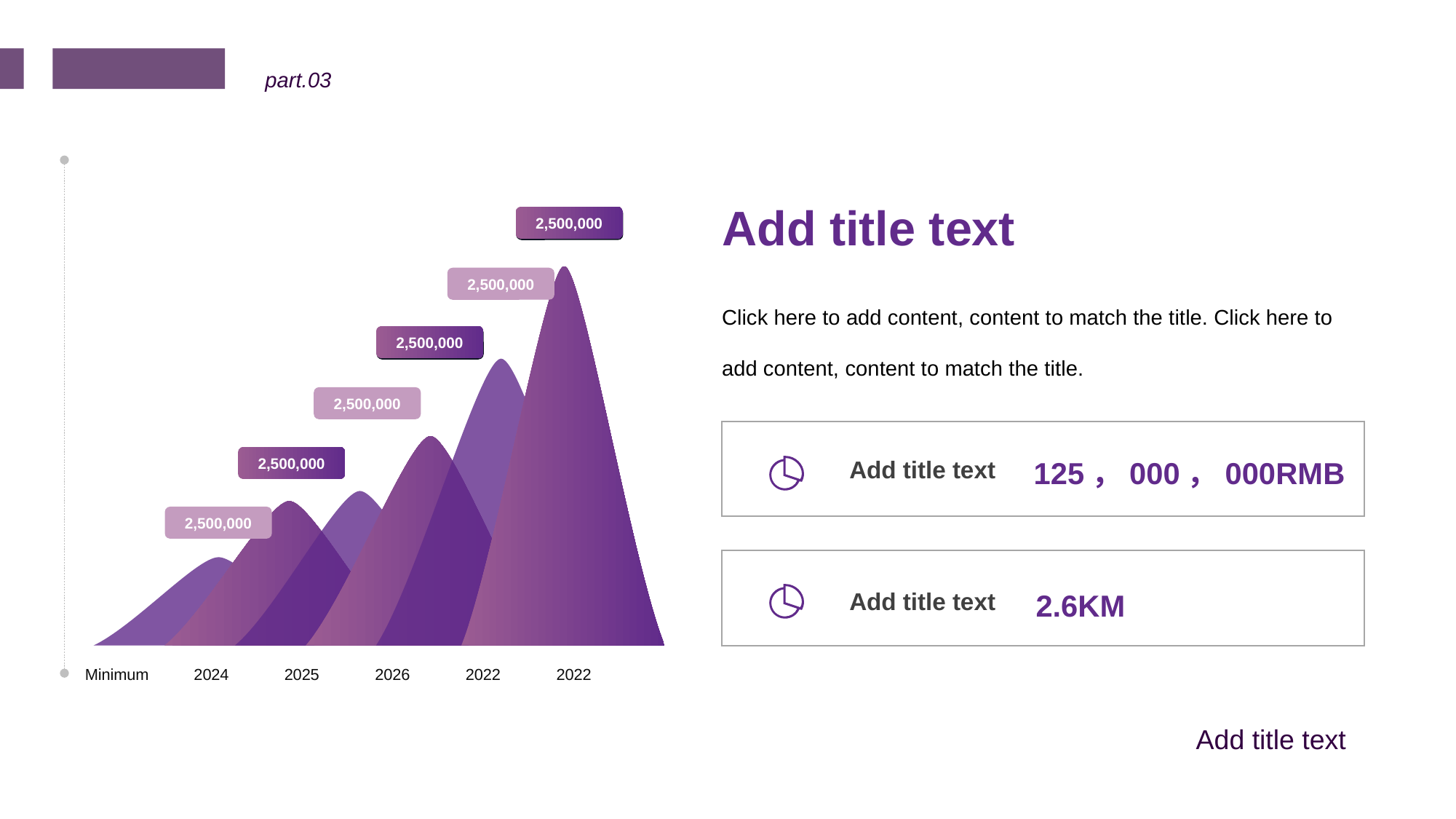

part.03
Add title text
2,500,000
2,500,000

2,500,000
Click here to add content, content to match the title. Click here to add content, content to match the title.
2,500,000
2,500,000

2,500,000

2,500,000
Add title text
125，000，000RMB

2,500,000

Add title text
2.6KM

Minimum
2024
2025
2026
2022
2022
Add title text